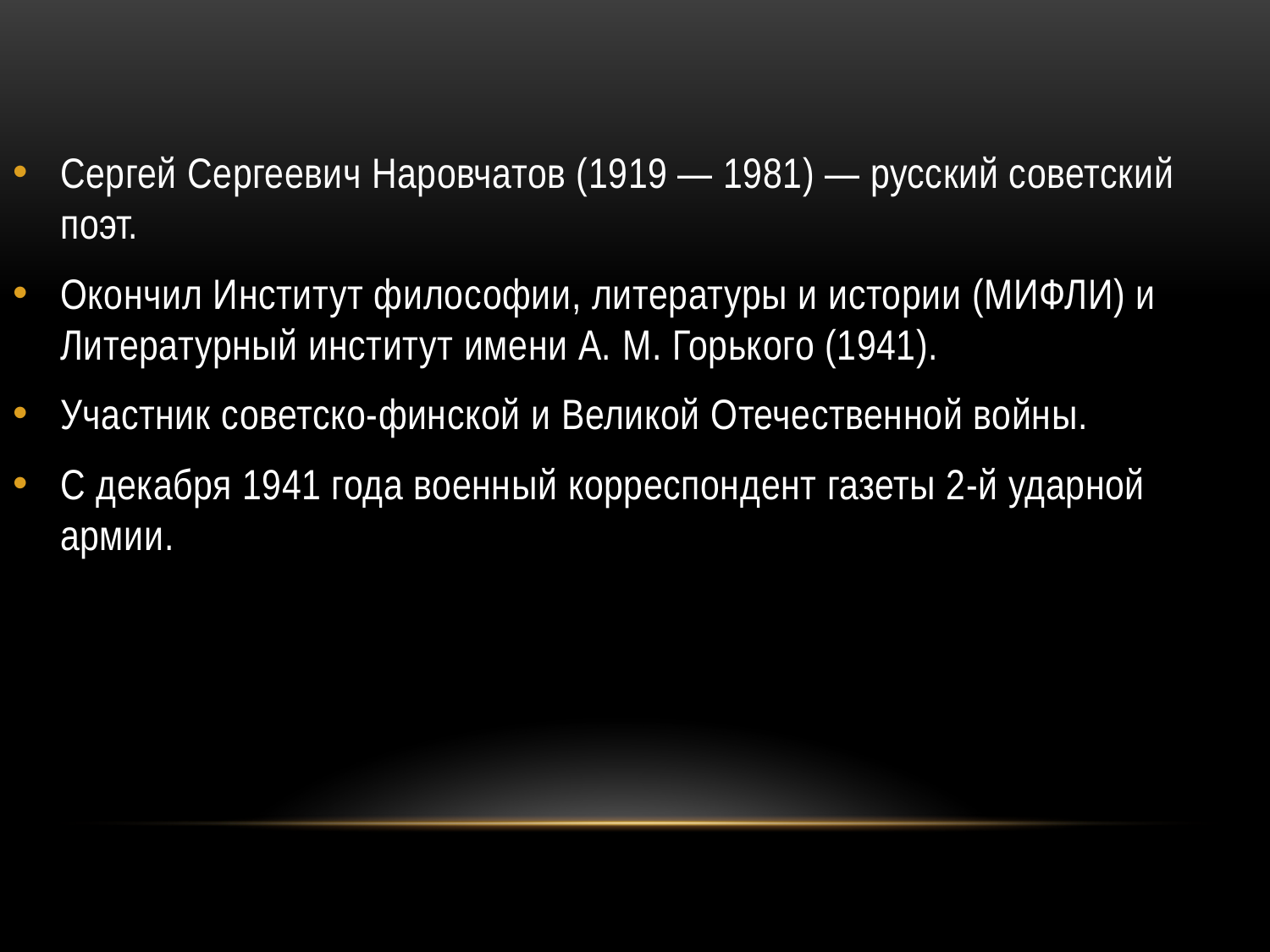

Сергей Сергеевич Наровчатов (1919 — 1981) — русский советский поэт.
Окончил Институт философии, литературы и истории (МИФЛИ) и Литературный институт имени А. М. Горького (1941).
Участник советско-финской и Великой Отечественной войны.
С декабря 1941 года военный корреспондент газеты 2-й ударной армии.